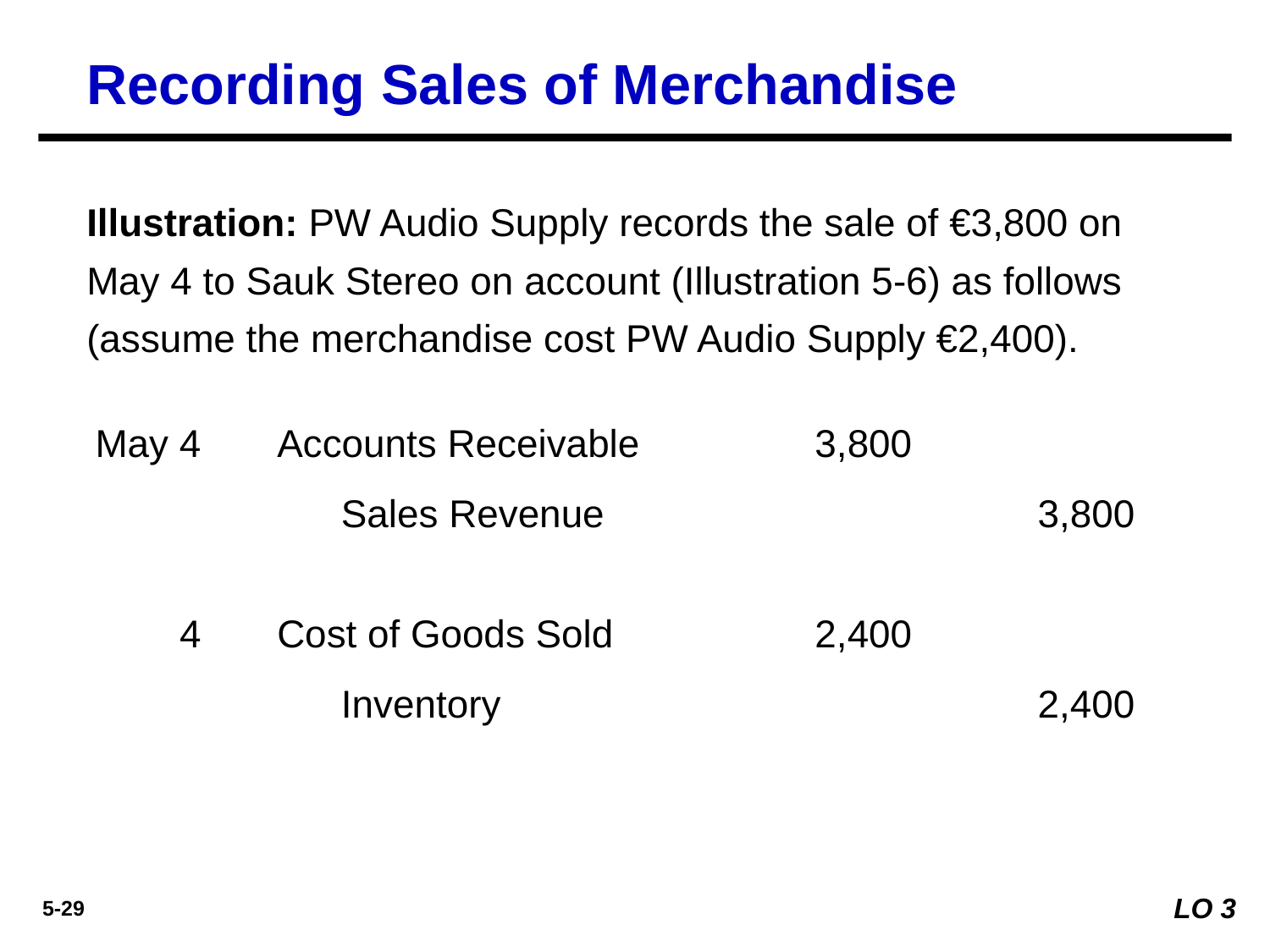

Recording Sales of Merchandise

Illustration: PW Audio Supply records the sale of €3,800 on May 4 to Sauk Stereo on account (Illustration 5-6) as follows (assume the merchandise cost PW Audio Supply €2,400).
May 4
Accounts Receivable	3,800
Sales Revenue 		3,800
4
Cost of Goods Sold	2,400
Inventory 		2,400
LO 3